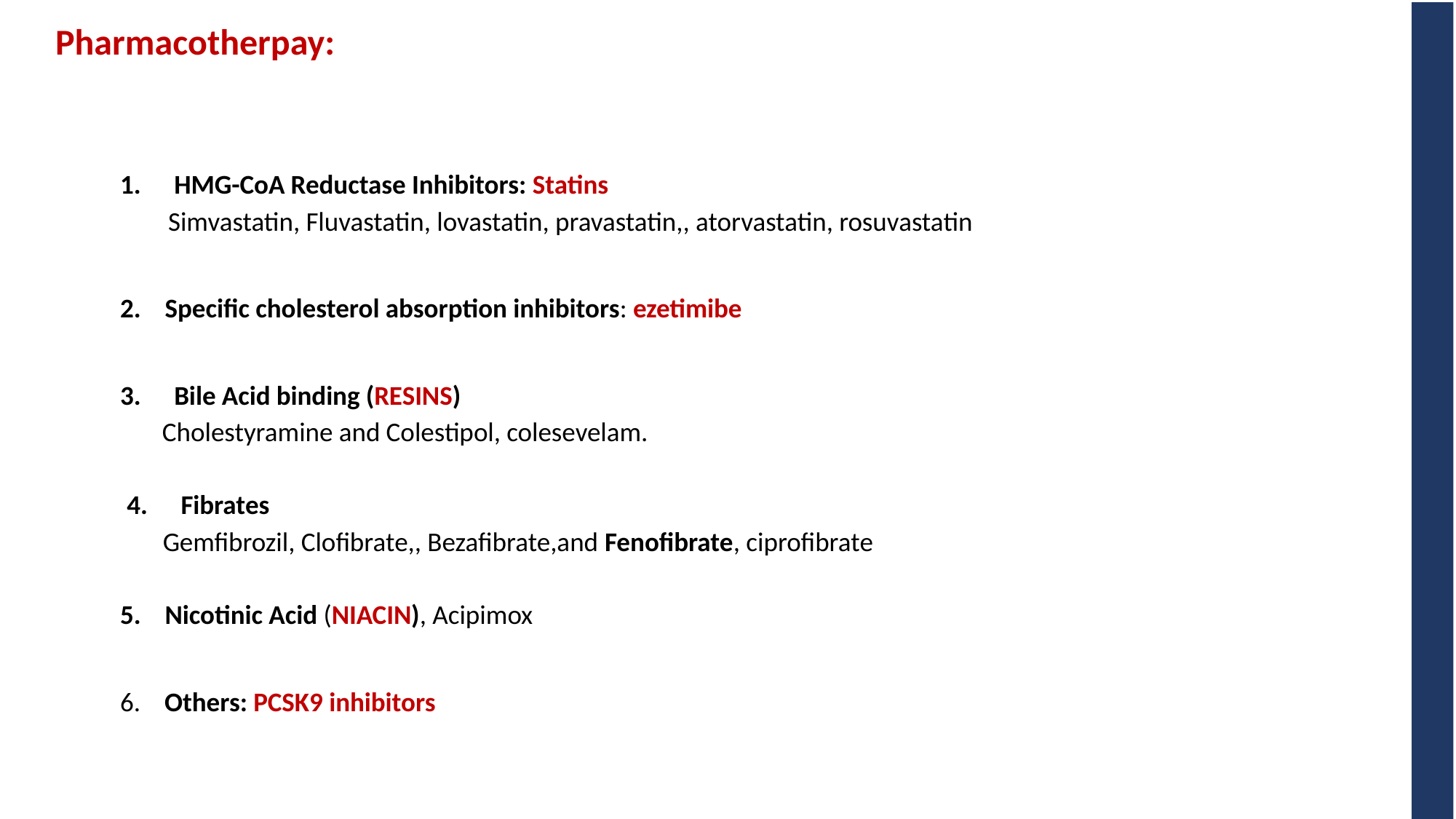

# Lipid-Lowering Drugs

Pharmacotherpay:
HMG-CoA Reductase Inhibitors: Statins
        Simvastatin, Fluvastatin, lovastatin, pravastatin,, atorvastatin, rosuvastatin

2.    Specific cholesterol absorption inhibitors: ezetimibe

Bile Acid binding (RESINS)
       Cholestyramine and Colestipol, colesevelam.

Fibrates
      Gemfibrozil, Clofibrate,, Bezafibrate,and Fenofibrate, ciprofibrate

5.    Nicotinic Acid (NIACIN), Acipimox

6.    Others: PCSK9 inhibitors